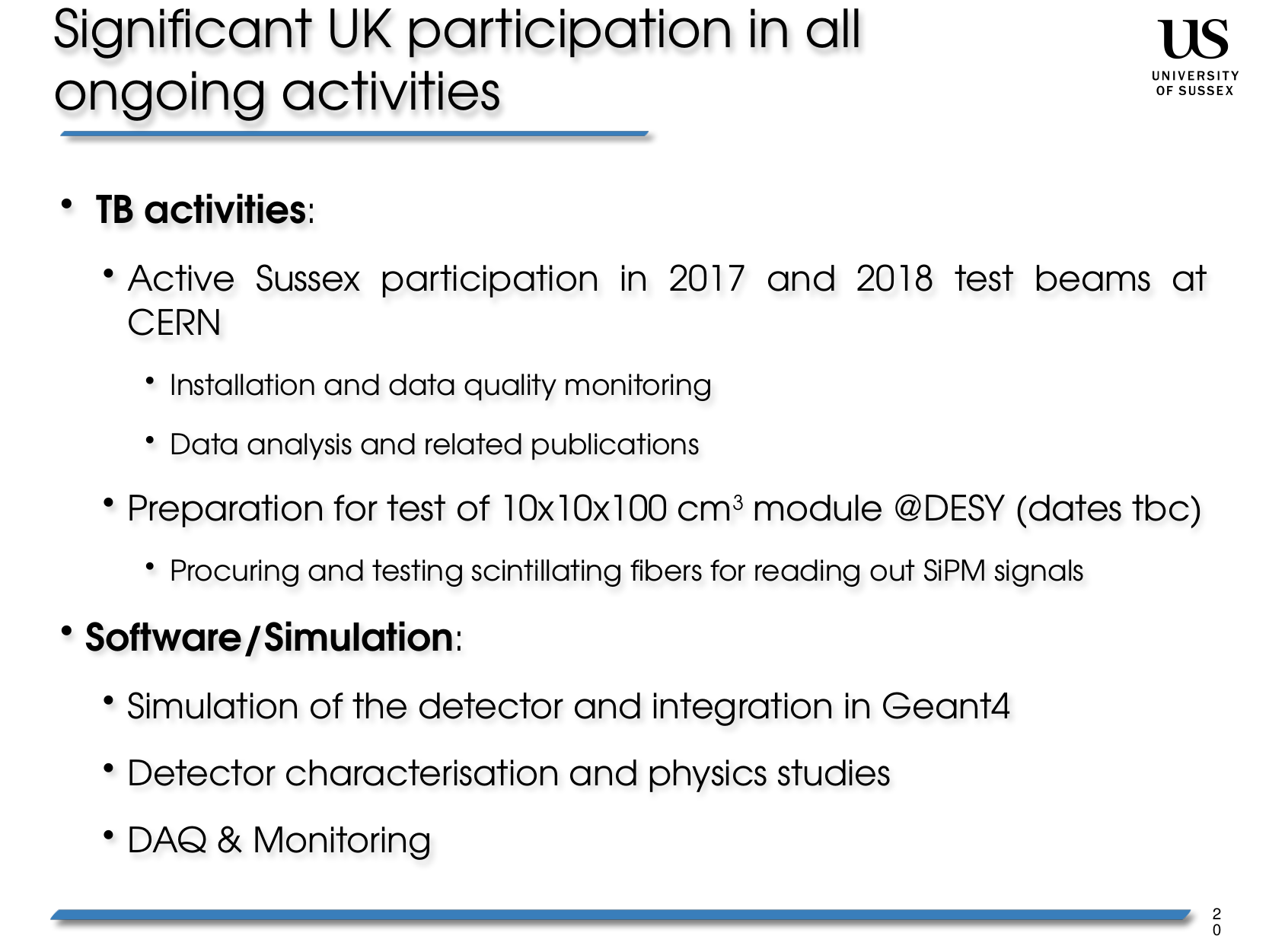

# Significant UK participation in all ongoing activities
 TB activities:
Active Sussex participation in 2017 and 2018 test beams at CERN
Installation and data quality monitoring
Data analysis and related publications
Preparation for test of 10x10x100 cm3 module @DESY (dates tbc)
Procuring and testing scintillating fibers for reading out SiPM signals
Software/Simulation:
Simulation of the detector and integration in Geant4
Detector characterisation and physics studies
DAQ & Monitoring
20